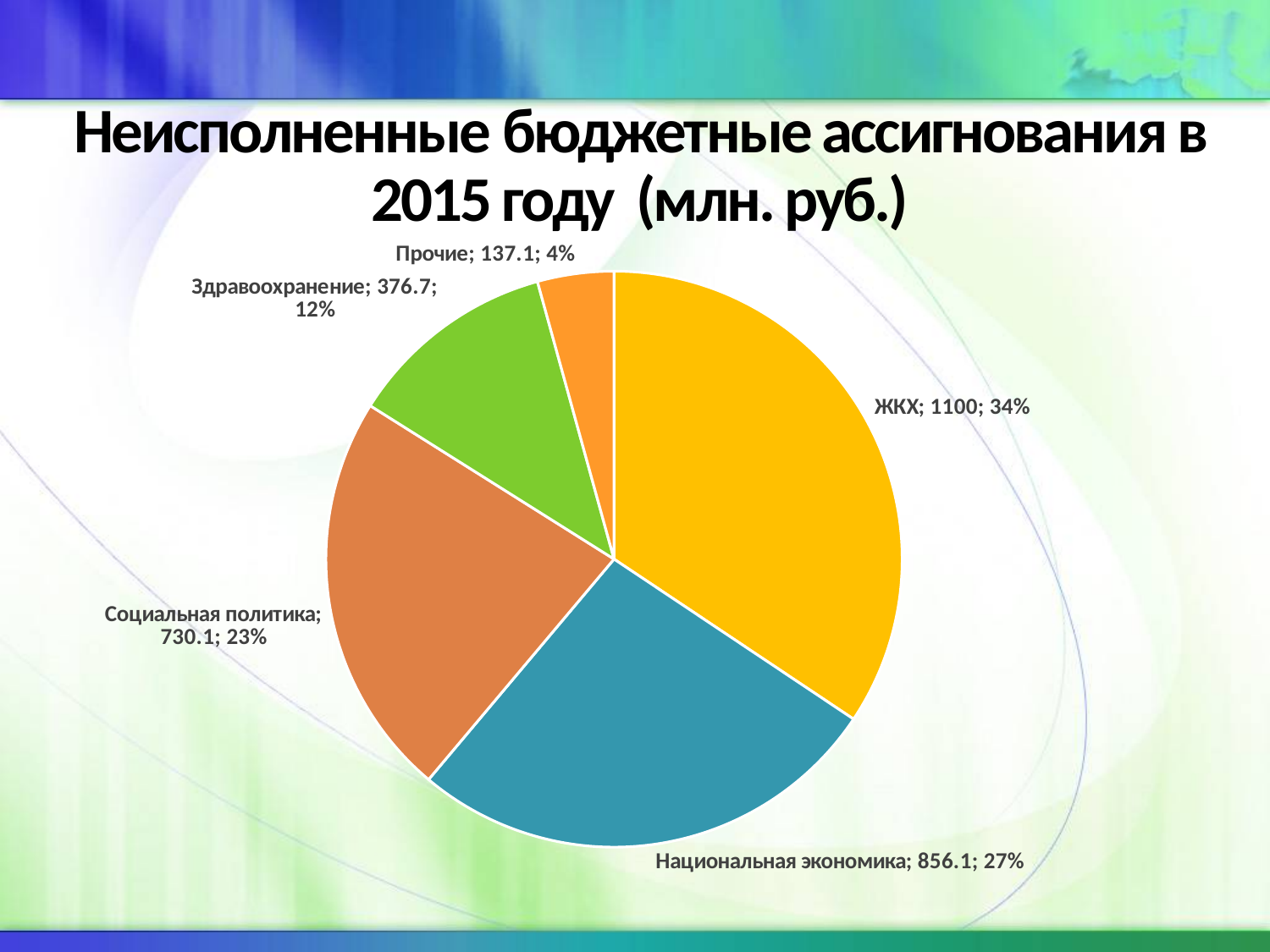

# Неисполненные бюджетные ассигнования в 2015 году  (млн. руб.)

### Chart

| Category | Столбец1 |
|---|---|
| ЖКХ | 1100.0 |
| Национальная экономика | 856.1 |
| Социальная политика | 730.1 |
| Здравоохранение | 376.7 |
| Прочие | 137.1 |